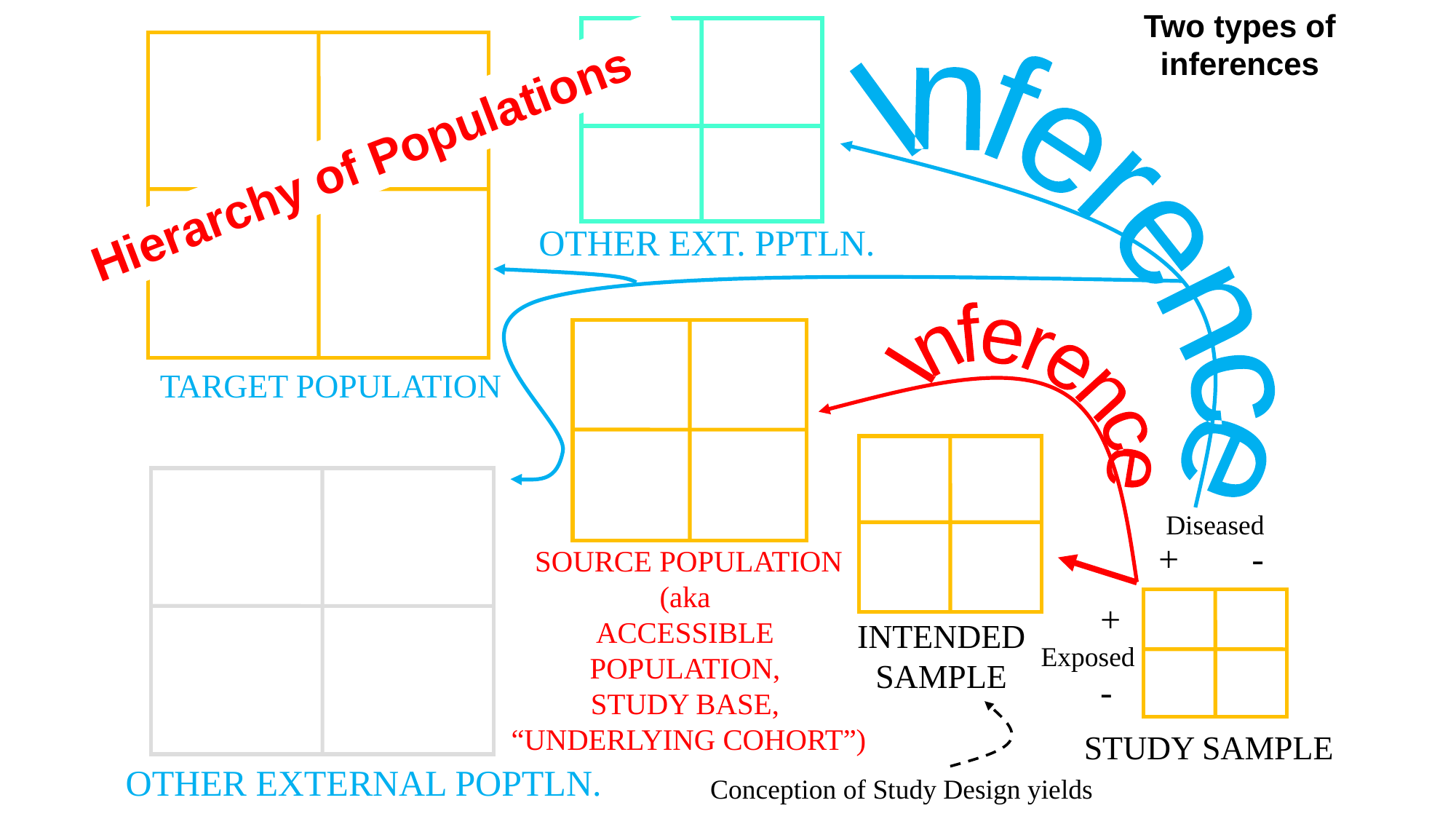

Two types of inferences

Hierarchy of Populations
Inference

OTHER EXT. PPTLN.

Inference
TARGET POPULATION

Diseased
+        -
SOURCE POPULATION
(aka
ACCESSIBLE
POPULATION,
STUDY BASE,
“UNDERLYING COHORT”)

+

-
INTENDED SAMPLE
Exposed

STUDY SAMPLE
OTHER EXTERNAL POPTLN.
Conception of Study Design yields